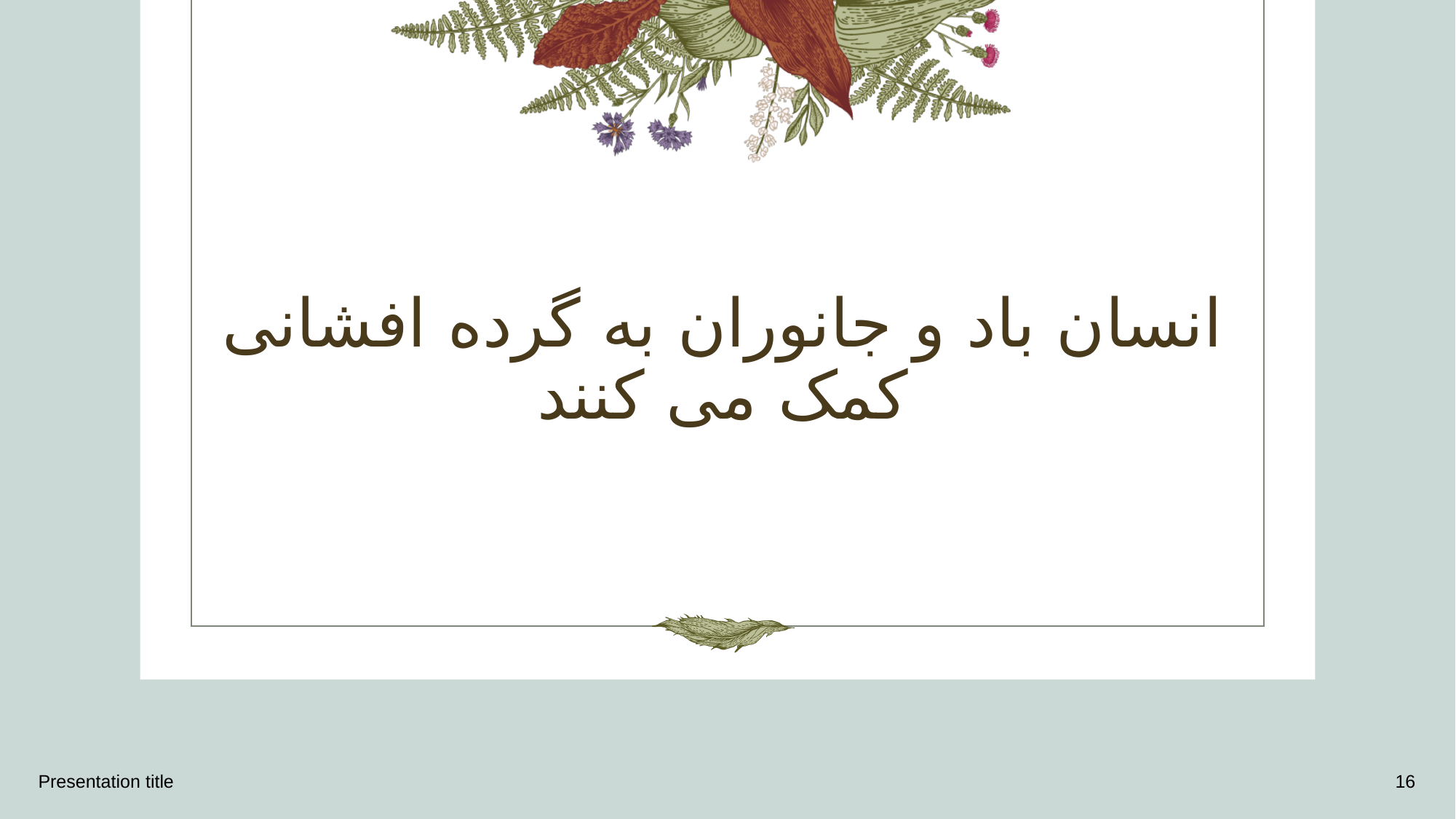

# انسان باد و جانوران به گرده افشانی کمک می کنند
Presentation title
16